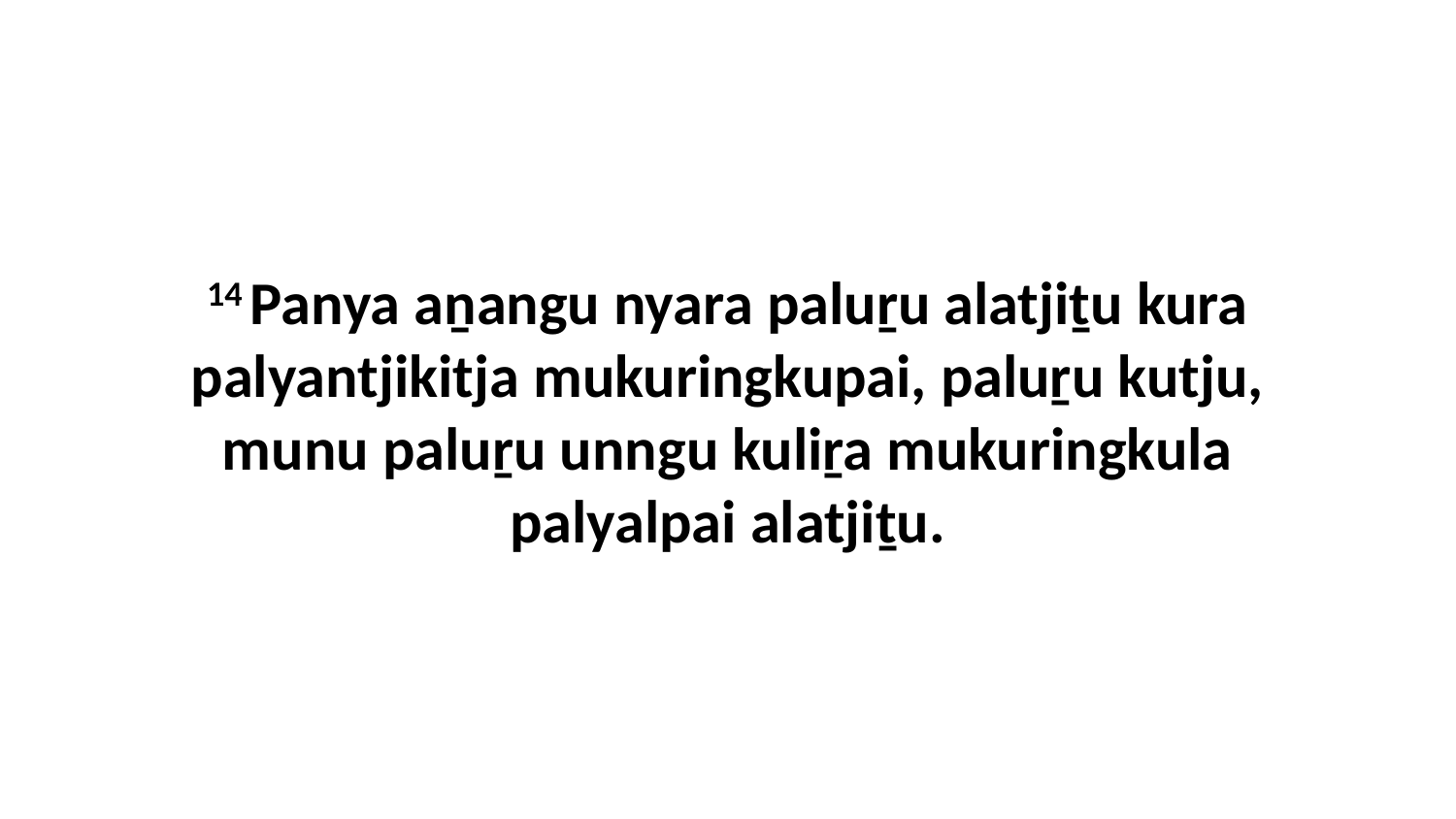

14 Panya aṉangu nyara paluṟu alatjiṯu kura palyantjikitja mukuringkupai, paluṟu kutju, munu paluṟu unngu kuliṟa mukuringkula palyalpai alatjiṯu.